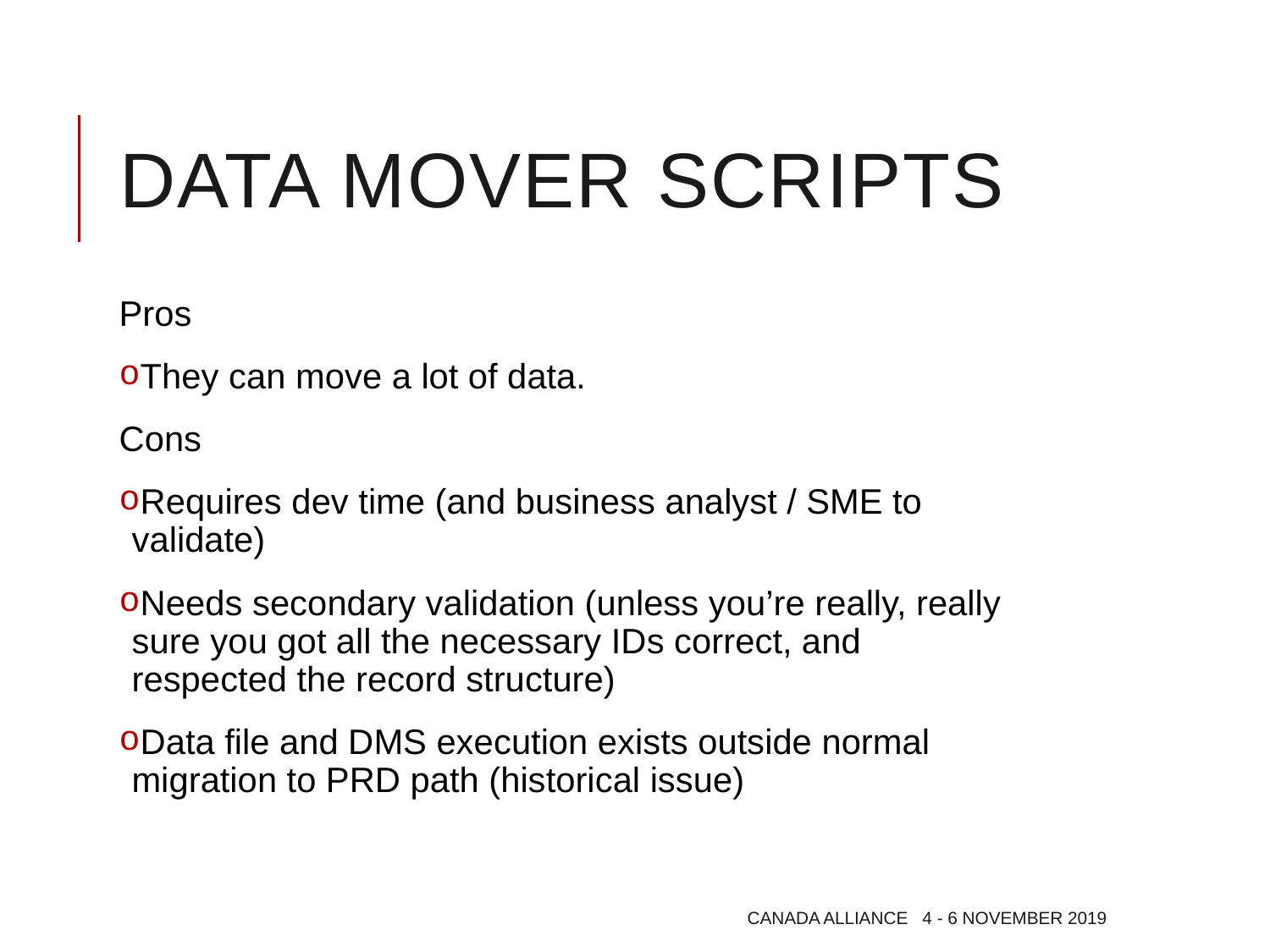

# DATa mover Scripts
Pros
They can move a lot of data.
Cons
Requires dev time (and business analyst / SME to validate)
Needs secondary validation (unless you’re really, really sure you got all the necessary IDs correct, and respected the record structure)
Data file and DMS execution exists outside normal migration to PRD path (historical issue)
Canada Alliance   4 - 6 November 2019